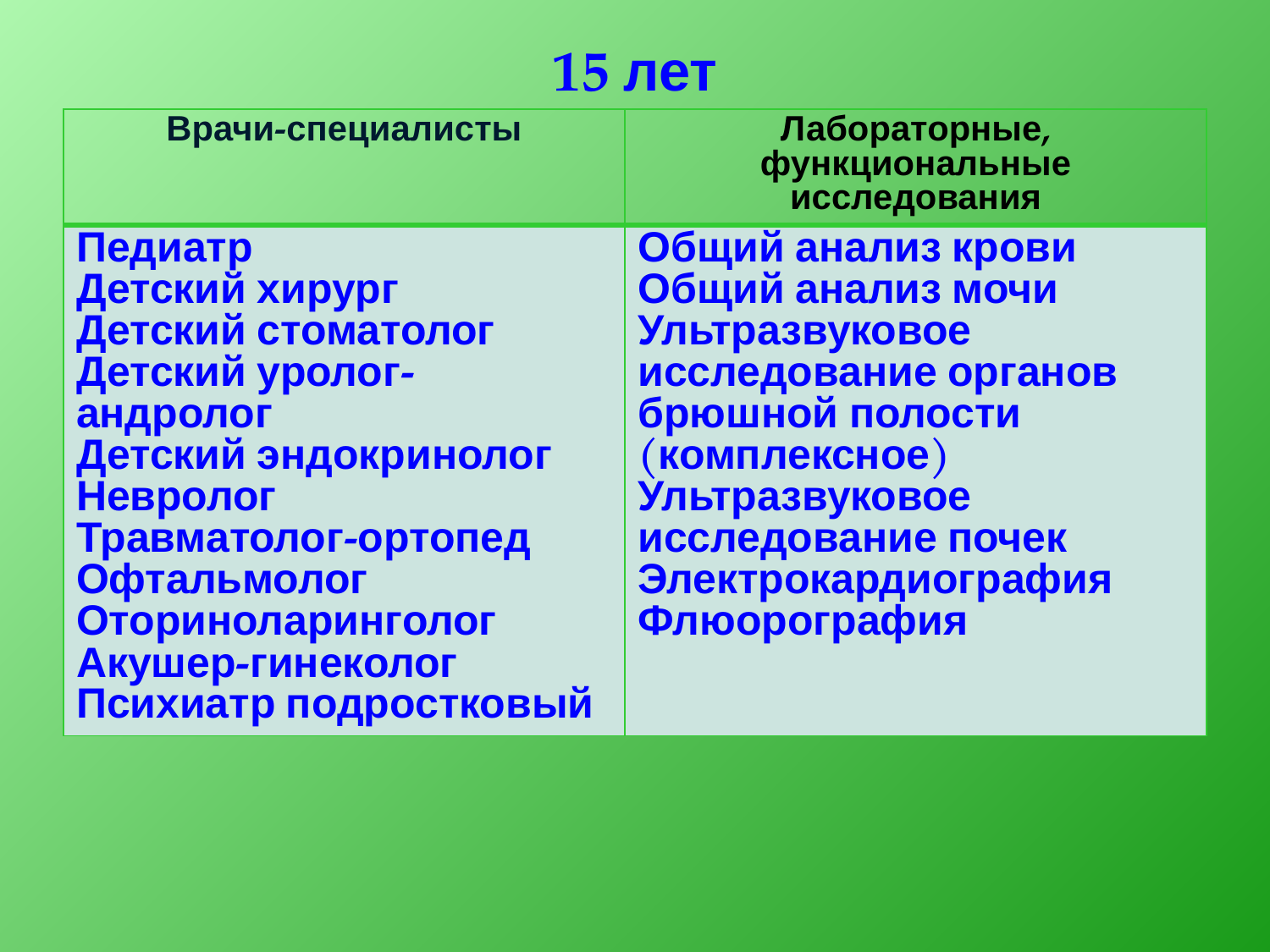

# 15 лет
| Врачи-специалисты | Лабораторные, функциональные исследования |
| --- | --- |
| Педиатр Детский хирург Детский стоматолог Детский уролог- андролог Детский эндокринолог Невролог Травматолог-ортопед Офтальмолог Оториноларинголог Акушер-гинеколог Психиатр подростковый | Общий анализ крови Общий анализ мочи Ультразвуковое исследование органов брюшной полости (комплексное) Ультразвуковое исследование почек Электрокардиография Флюорография |